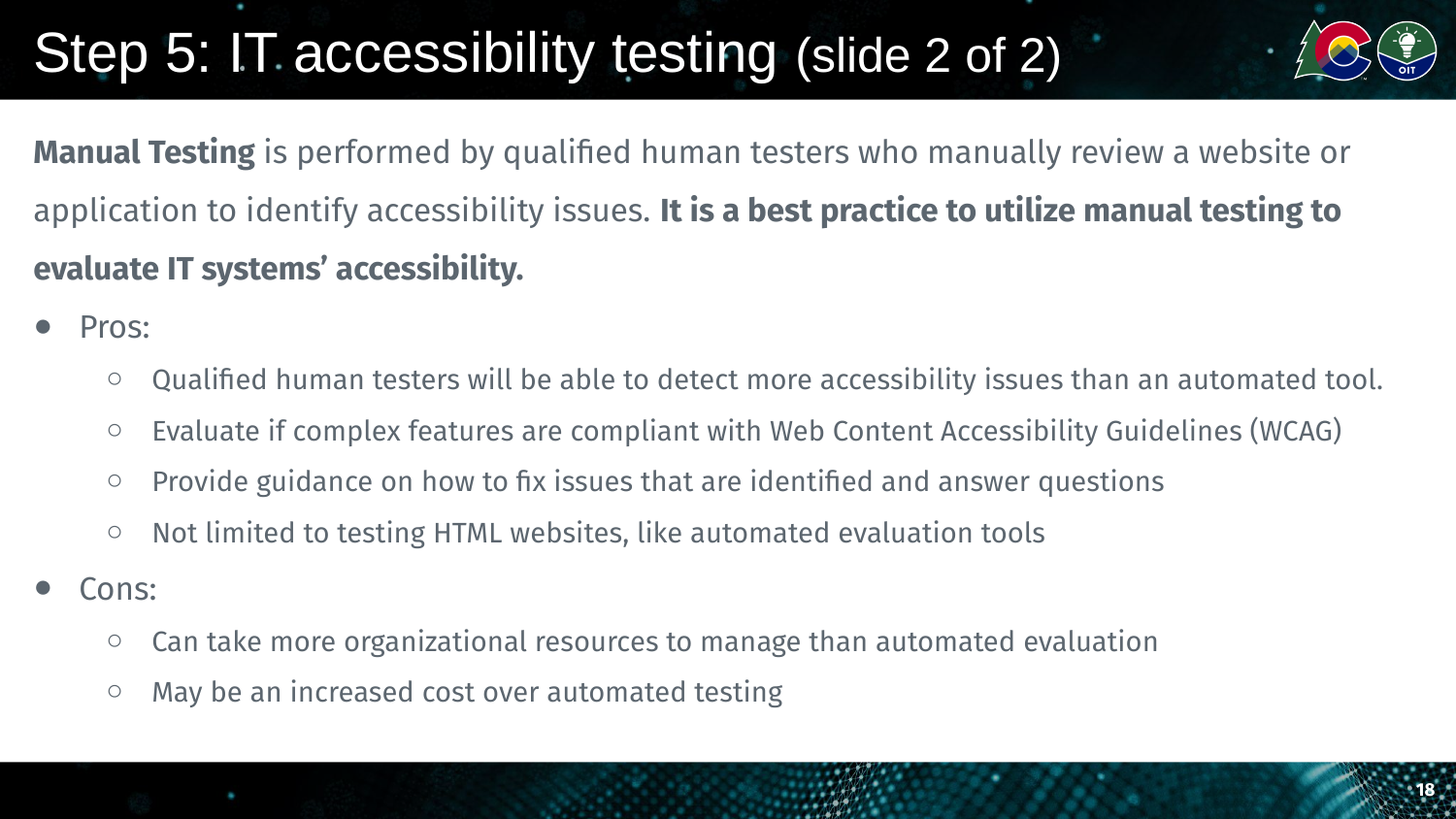

# Step 5: IT accessibility testing (slide 2 of 2)
Manual Testing is performed by qualified human testers who manually review a website or application to identify accessibility issues. It is a best practice to utilize manual testing to evaluate IT systems’ accessibility.
Pros:
Qualified human testers will be able to detect more accessibility issues than an automated tool.
Evaluate if complex features are compliant with Web Content Accessibility Guidelines (WCAG)
Provide guidance on how to fix issues that are identified and answer questions
Not limited to testing HTML websites, like automated evaluation tools
Cons:
Can take more organizational resources to manage than automated evaluation
May be an increased cost over automated testing

18